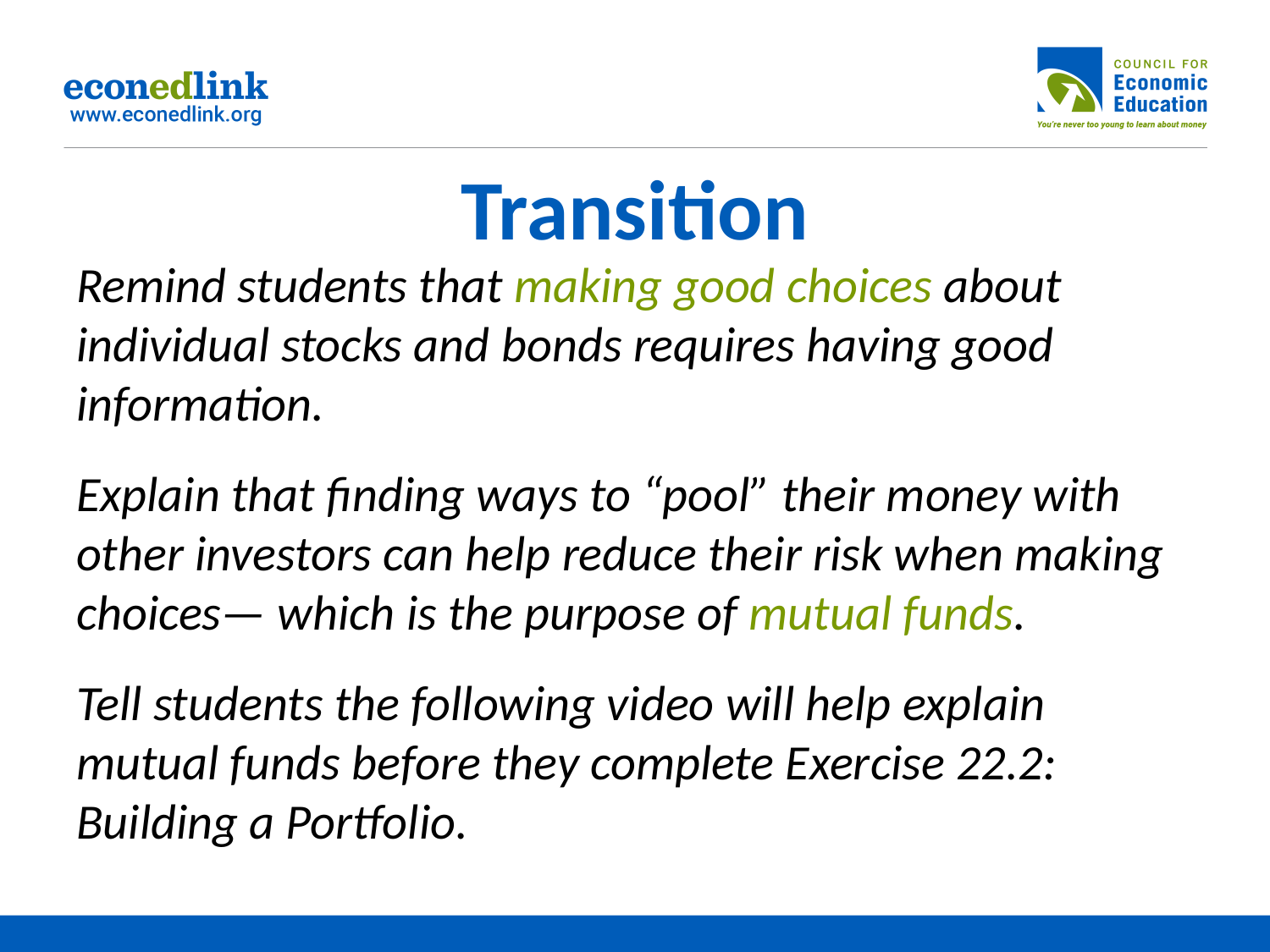

# Transition
Remind students that making good choices about individual stocks and bonds requires having good information.
Explain that finding ways to “pool” their money with other investors can help reduce their risk when making choices— which is the purpose of mutual funds.
Tell students the following video will help explain mutual funds before they complete Exercise 22.2: Building a Portfolio.